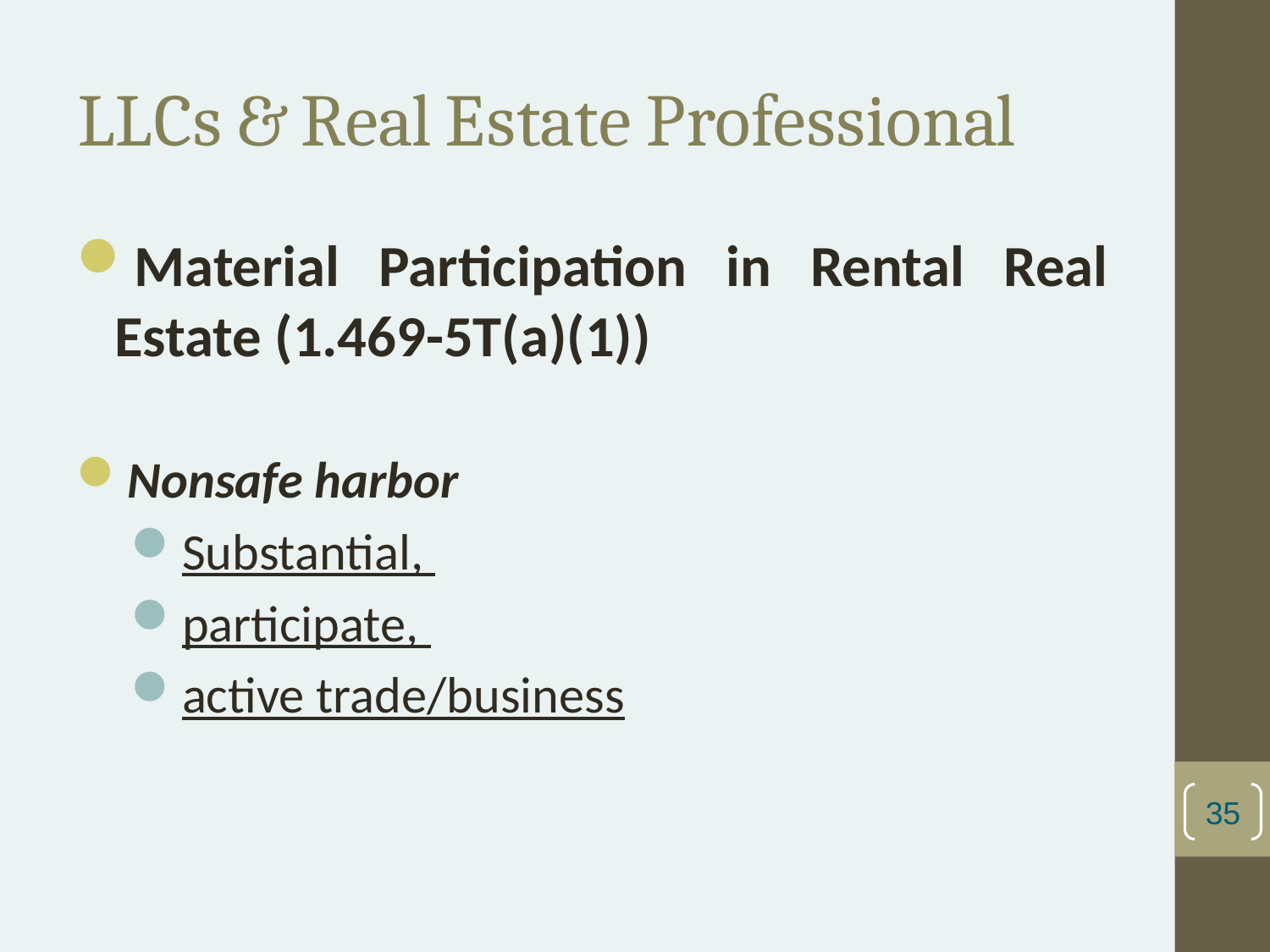

# LLCs & Real Estate Professional
Material Participation in Rental Real Estate (1.469-5T(a)(1))

Nonsafe harbor
Substantial,
participate,
active trade/business

35